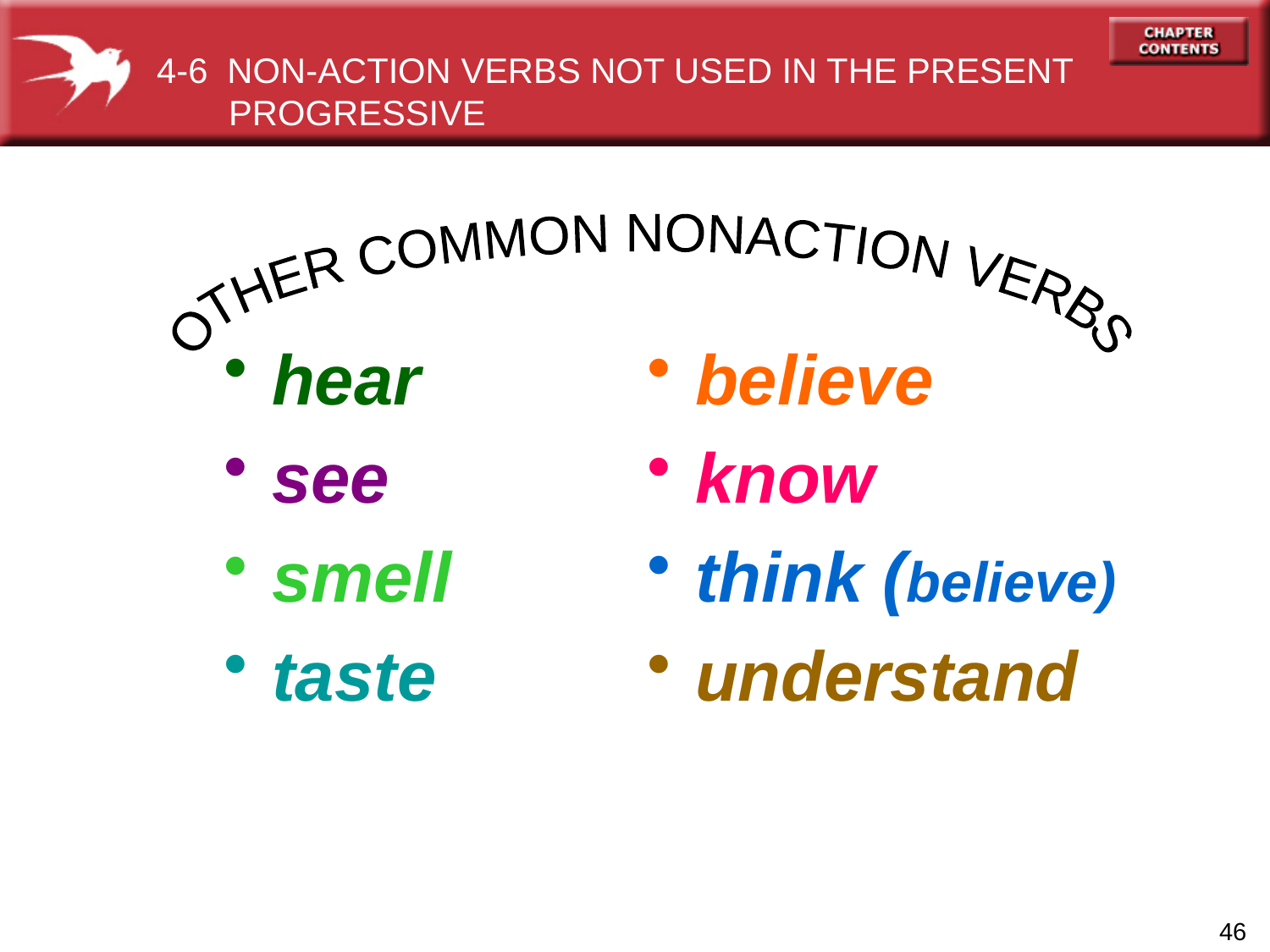

4-6  NON-ACTION VERBS NOT USED IN THE PRESENT PROGRESSIVE
OTHER COMMON NONACTION VERBS
hear
see
smell
taste

believe
know
think (believe)
understand

46